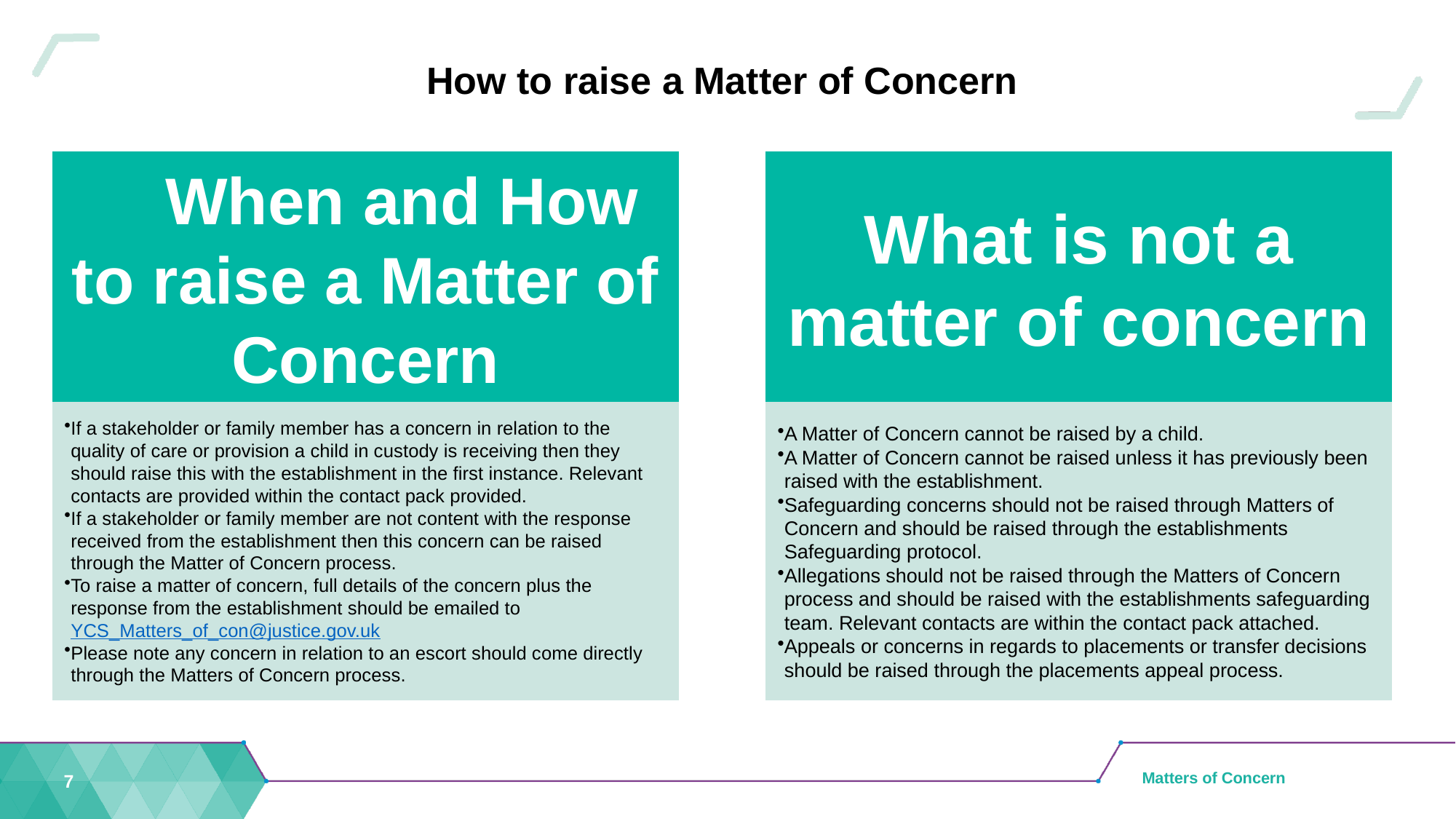

# How to raise a Matter of Concern
	When and How to raise a Matter of Concern
What is not a matter of concern
A Matter of Concern cannot be raised by a child.
If a stakeholder or family member has a concern in relation to the quality of care or provision a child in custody is receiving then they should raise this with the establishment in the first instance. Relevant contacts are provided within the contact pack provided.
A Matter of Concern cannot be raised unless it has previously been raised with the establishment.
If a stakeholder or family member are not content with the response received from the establishment then this concern can be raised through the Matter of Concern process.
To raise a matter of concern, full details of the concern plus the response from the establishment should be emailed to YCS_Matters_of_con@justice.gov.uk
Please note any concern in relation to an escort should come directly through the Matters of Concern process.
Safeguarding concerns should not be raised through Matters of Concern and should be raised through the establishments Safeguarding protocol.
Allegations should not be raised through the Matters of Concern process and should be raised with the establishments safeguarding team. Relevant contacts are within the contact pack attached.
Appeals or concerns in regards to placements or transfer decisions should be raised through the placements appeal process.
7
Matters of Concern